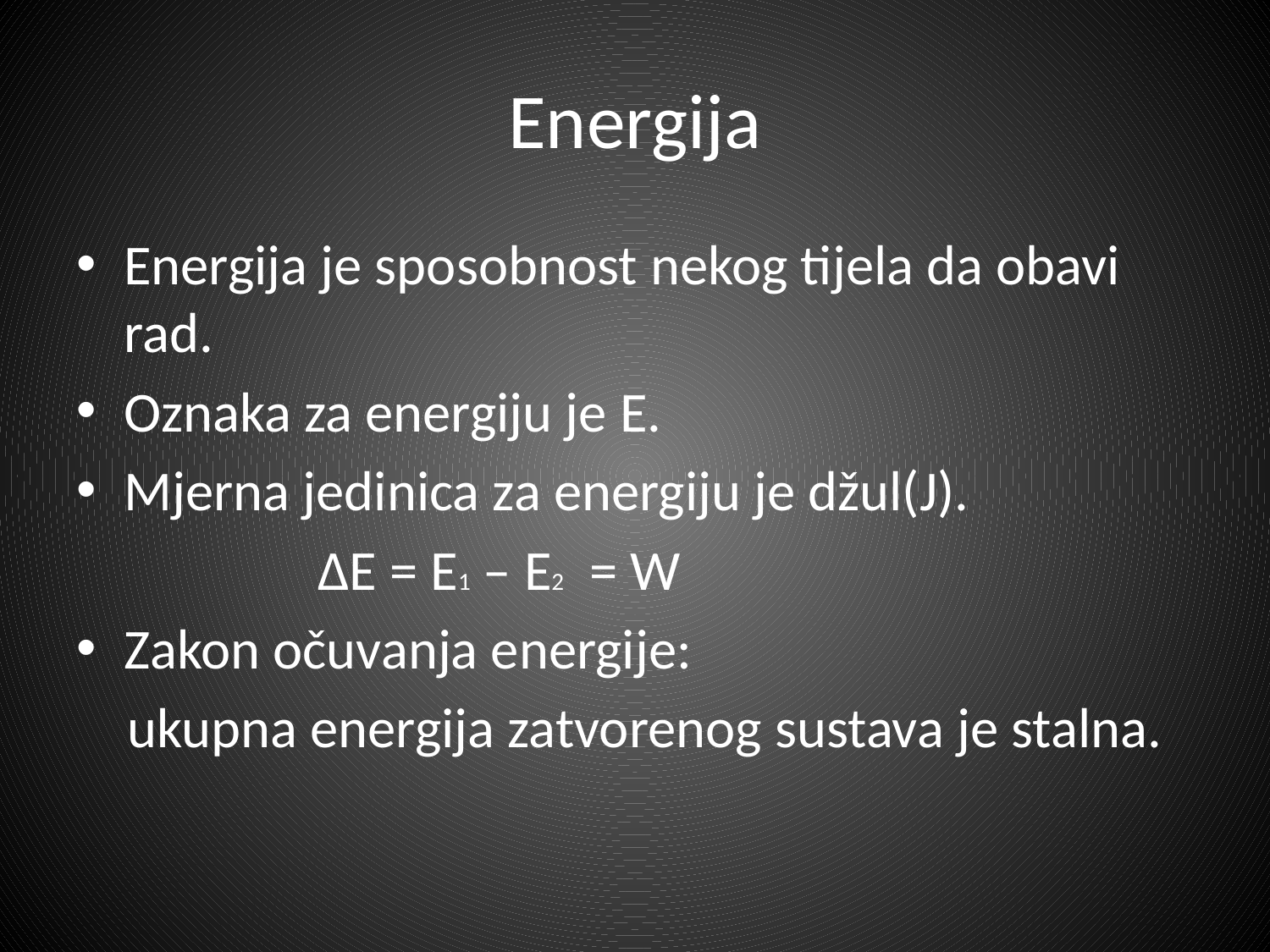

# Energija
Energija je sposobnost nekog tijela da obavi rad.
Oznaka za energiju je E.
Mjerna jedinica za energiju je džul(J).
                   ∆E = E1 – E2  = W
Zakon očuvanja energije:
    ukupna energija zatvorenog sustava je stalna.